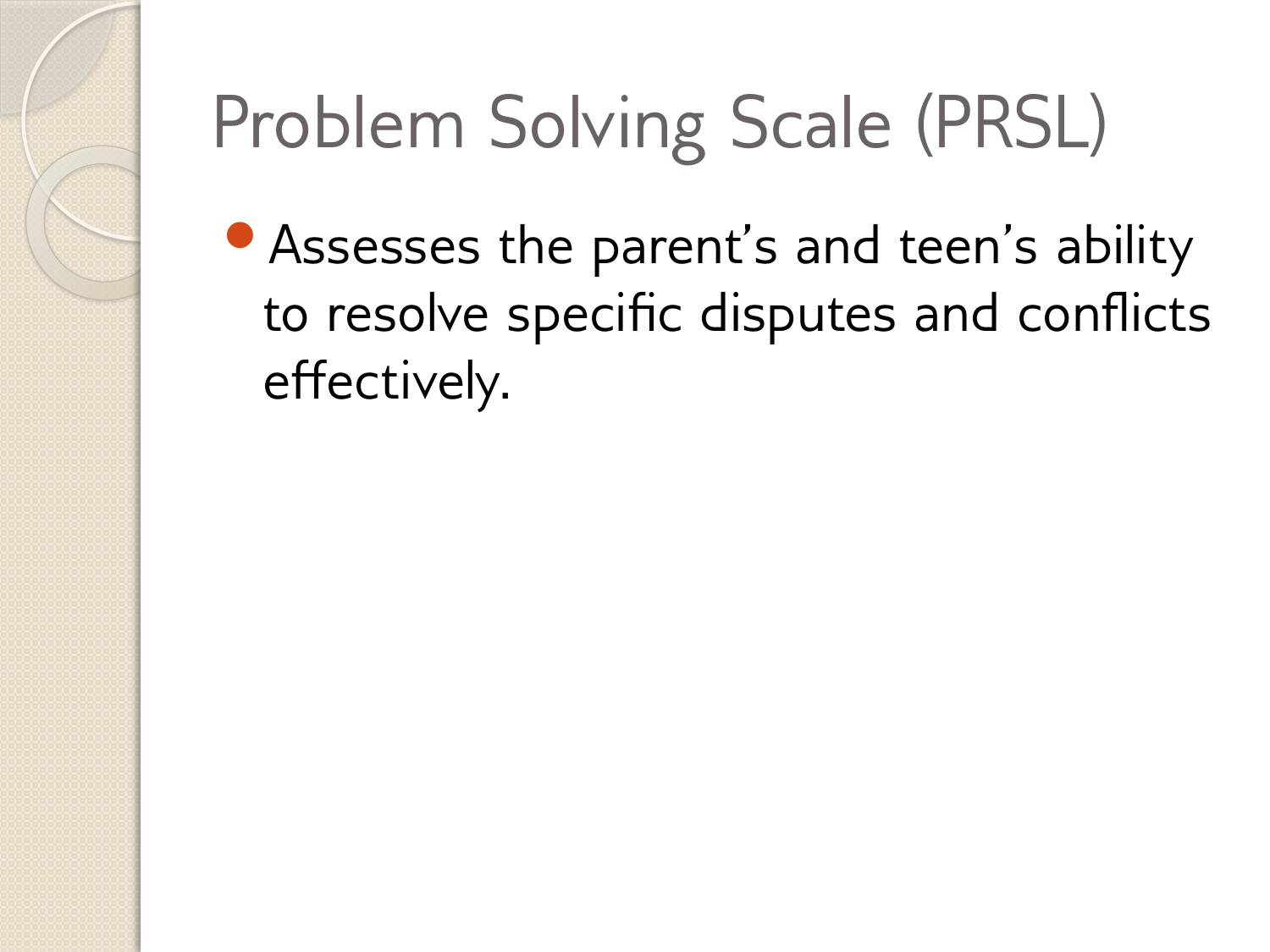

# Problem Solving Scale (PRSL)
Assesses the parent’s and teen’s ability to resolve specific disputes and conflicts effectively.